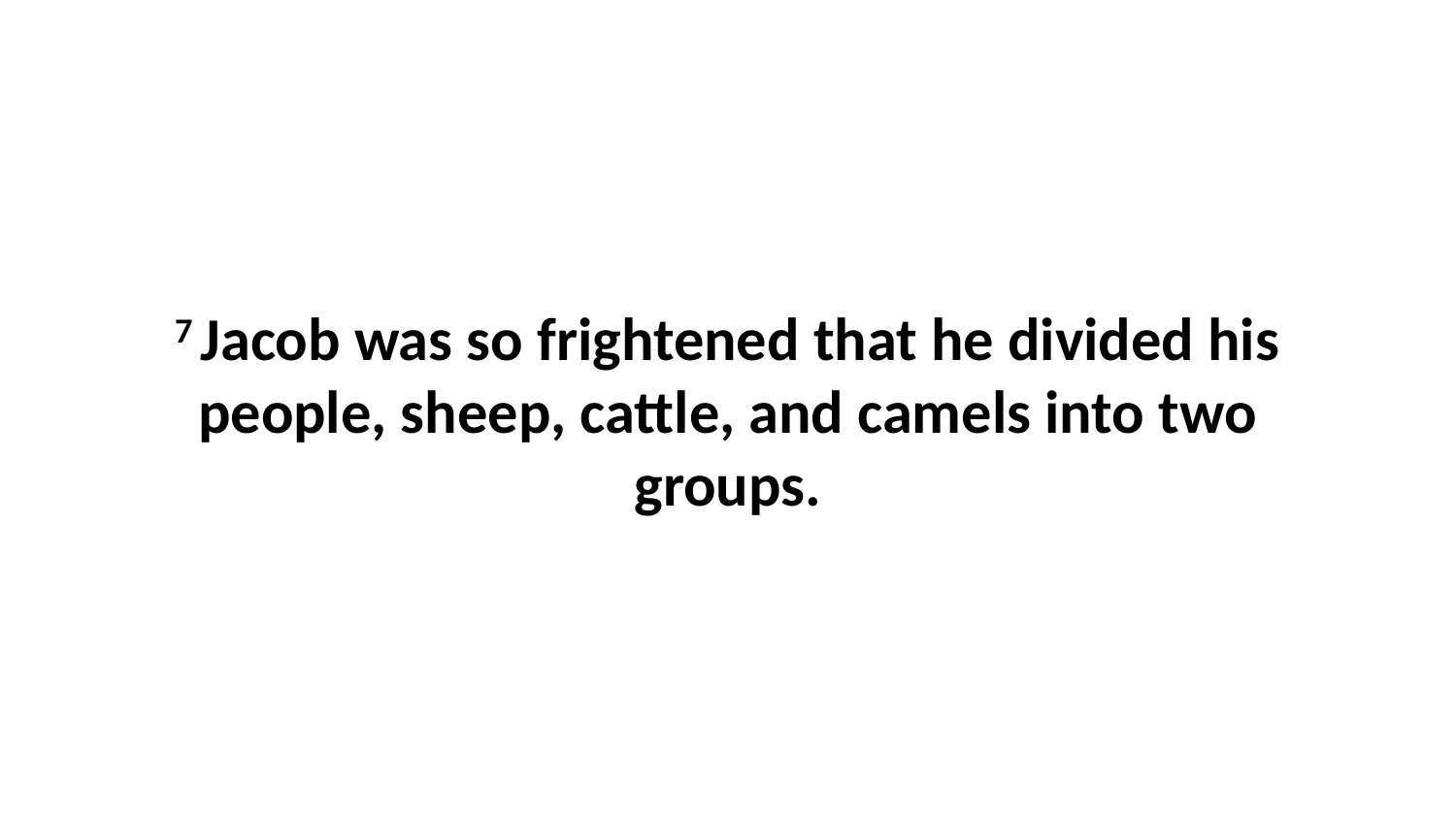

7 Jacob was so frightened that he divided his people, sheep, cattle, and camels into two groups.